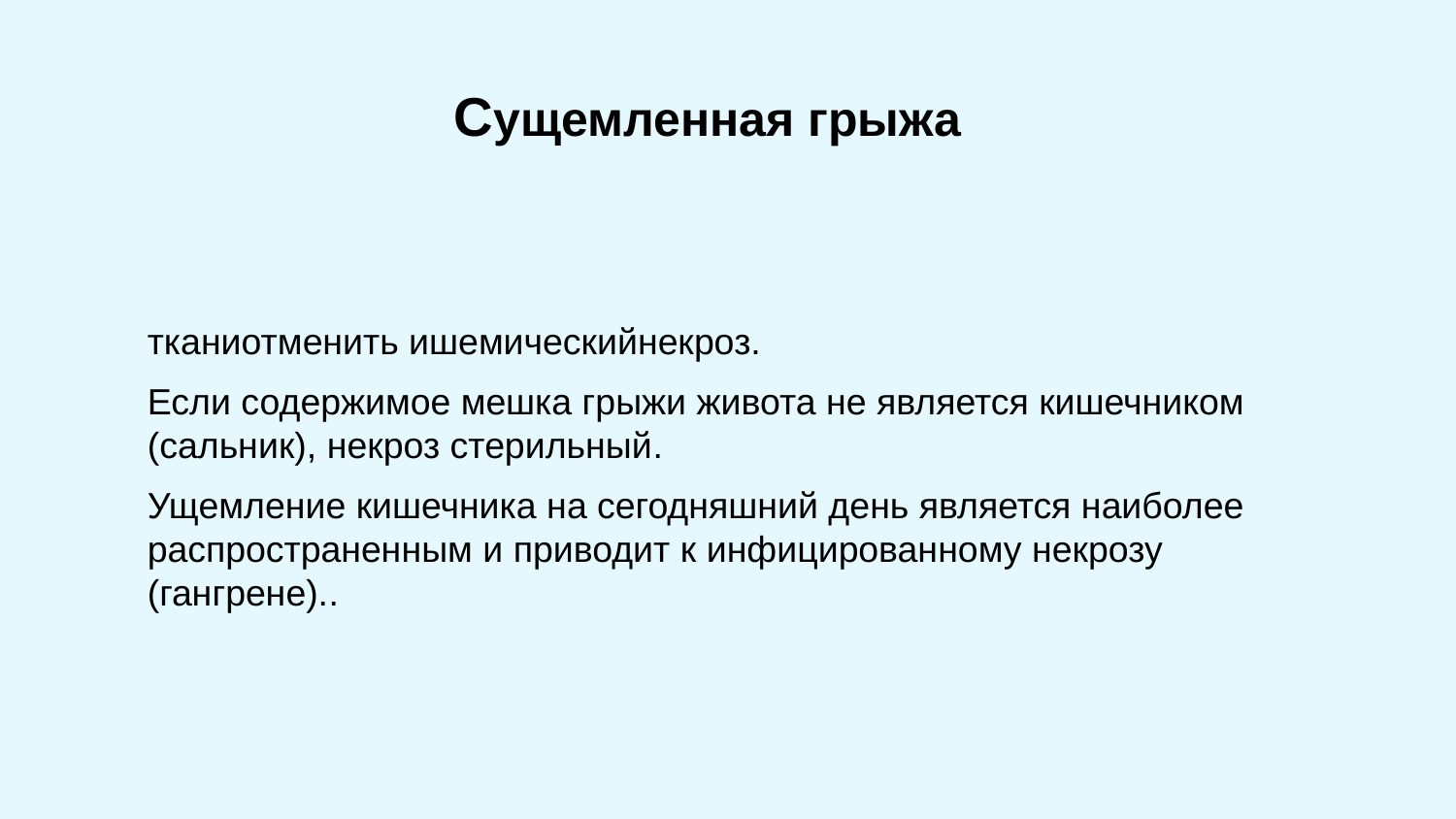

# Сущемленная грыжа
тканиотменить ишемическийнекроз.
Если содержимое мешка грыжи живота не является кишечником (сальник), некроз стерильный.
Ущемление кишечника на сегодняшний день является наиболее распространенным и приводит к инфицированному некрозу (гангрене)..